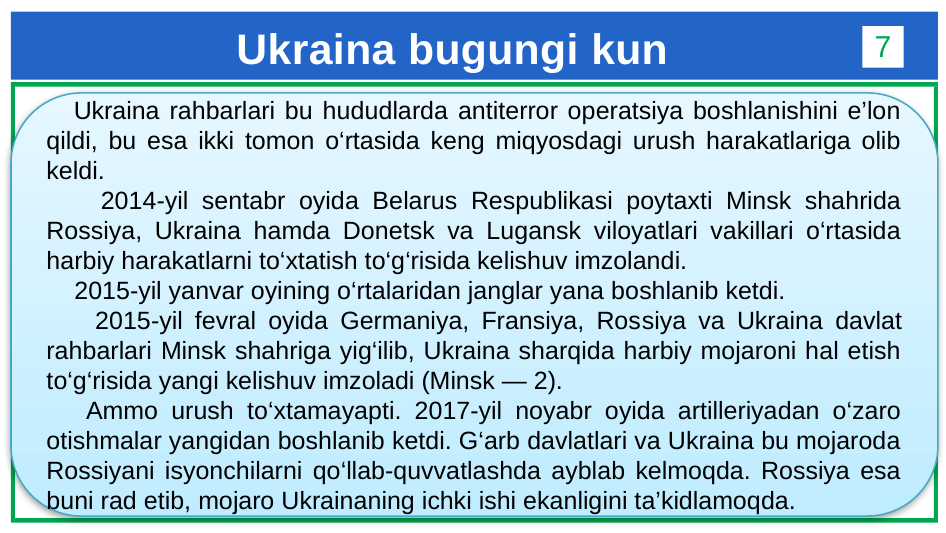

# Ukraina bugungi kun
7

   Ukraina rahbarlari bu hududlarda antiterror operatsiya boshlanishini e’lon qildi, bu esa ikki tomon o‘rtasida keng miqyosdagi urush harakatlariga olib keldi.
    2014-yil sentabr oyida Belarus Respublikasi poytaxti Minsk shahrida Rossiya, Ukraina hamda Donetsk va Lugansk viloyatlari vakillari o‘rtasida harbiy harakatlarni to‘xtatish to‘g‘risida kelishuv imzolandi.
    2015-yil yanvar oyining o‘rtalaridan janglar yana boshlanib ketdi.
    2015-yil fevral oyida Germaniya, Fransiya, Ros­siya va Ukraina davlat rahbarlari Minsk shahriga yig‘ilib, Ukraina sharqida harbiy mojaroni hal etish to‘g‘risida yangi kelishuv imzoladi (Minsk — 2).
   Ammo urush to‘xtamayapti. 2017-yil noyabr oyida artilleriyadan o‘zaro otishmalar yangidan boshlanib ketdi. G‘arb davlatlari va Ukraina bu mojaroda Rossiyani isyonchilarni qo‘llab-quvvatlashda ayblab kelmoqda. Rossiya esa buni rad etib, mojaro Ukrainaning ichki ishi ekanligini ta’kidlamoqda.